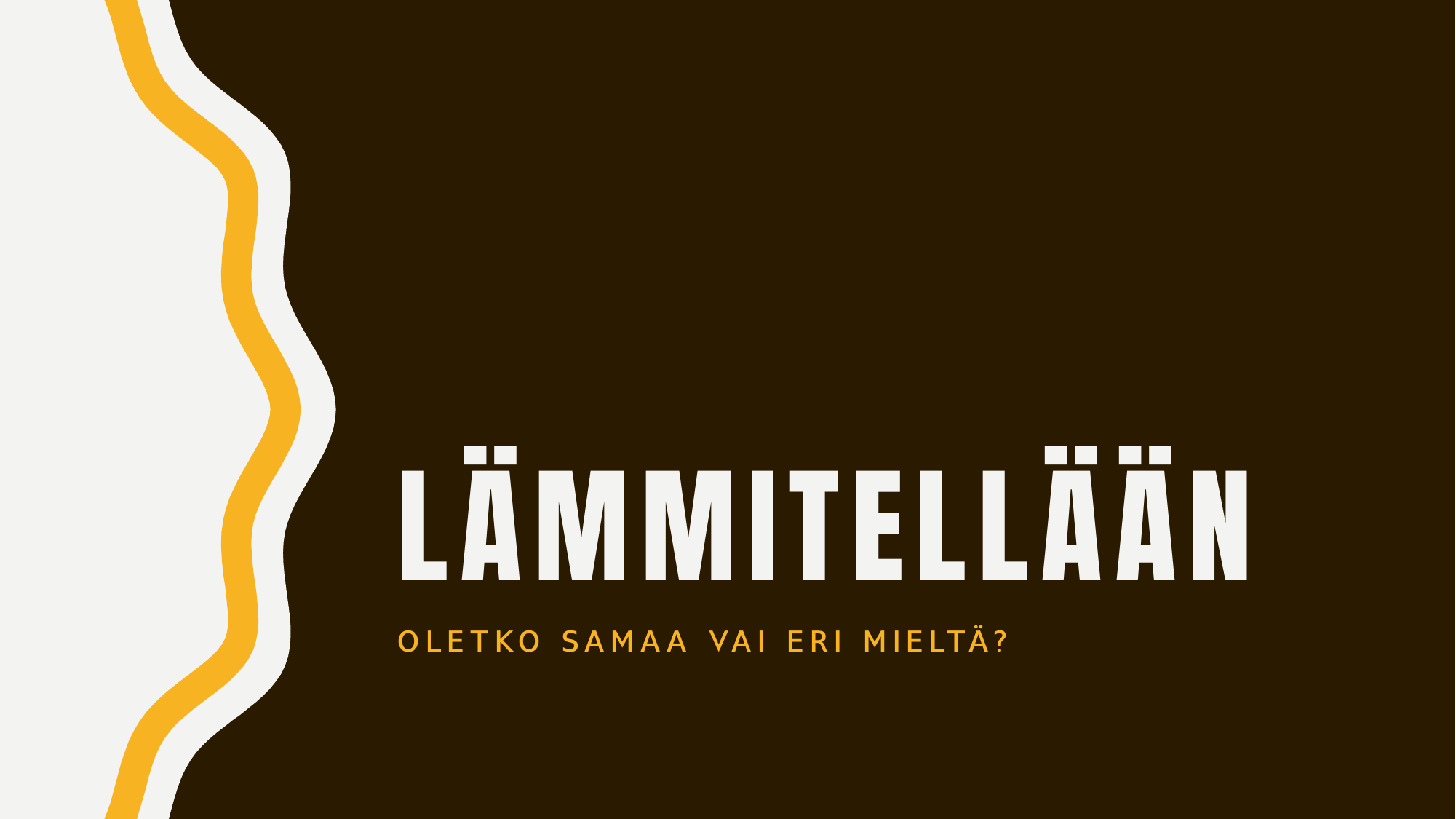

# Lämmitellään
Oletko samaa vai eri mieltä?